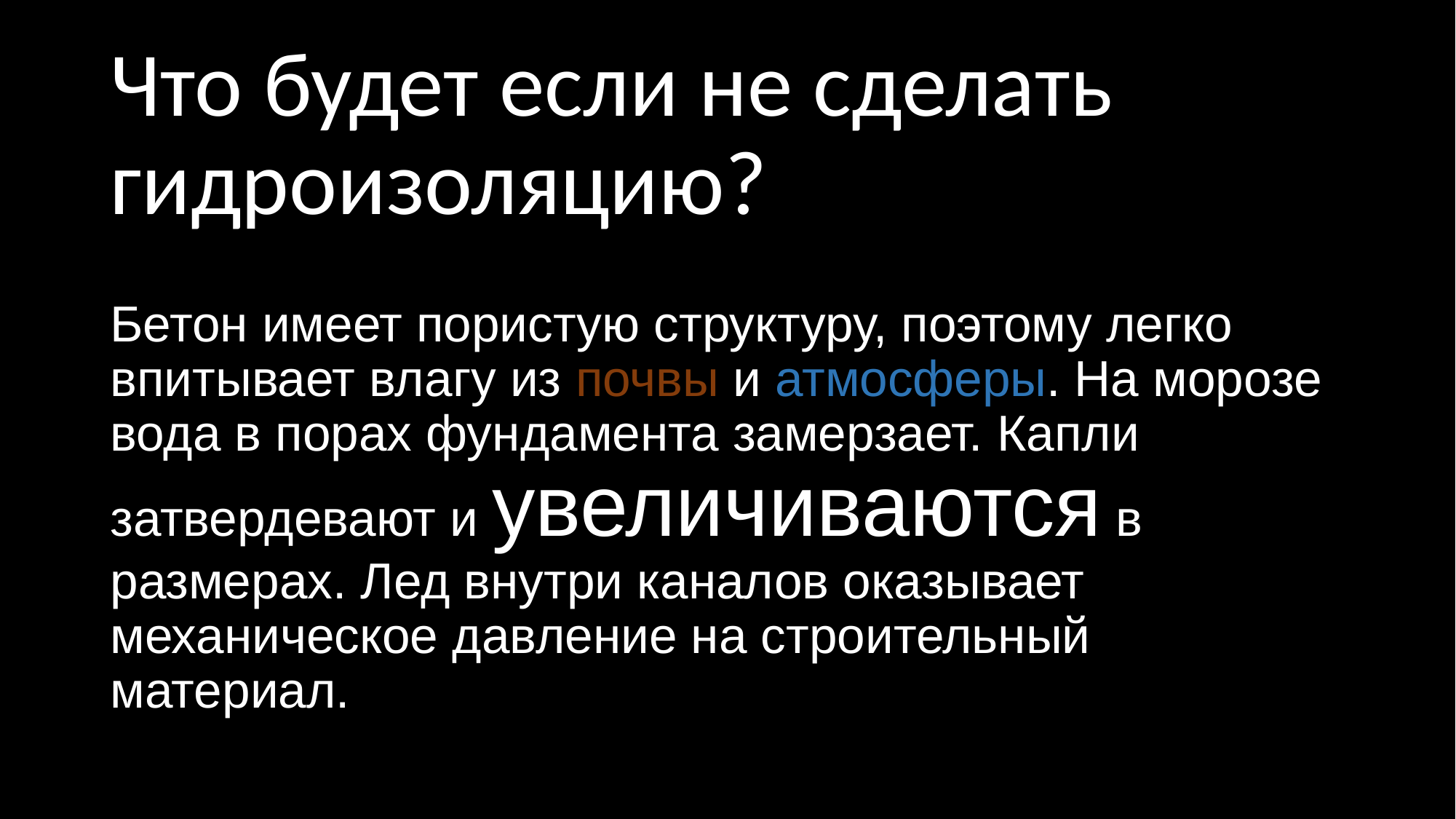

# Что будет если не сделать гидроизоляцию?
Бетон имеет пористую структуру, поэтому легко впитывает влагу из почвы и атмосферы. На морозе вода в порах фундамента замерзает. Капли затвердевают и увеличиваются в размерах. Лед внутри каналов оказывает механическое давление на строительный материал.